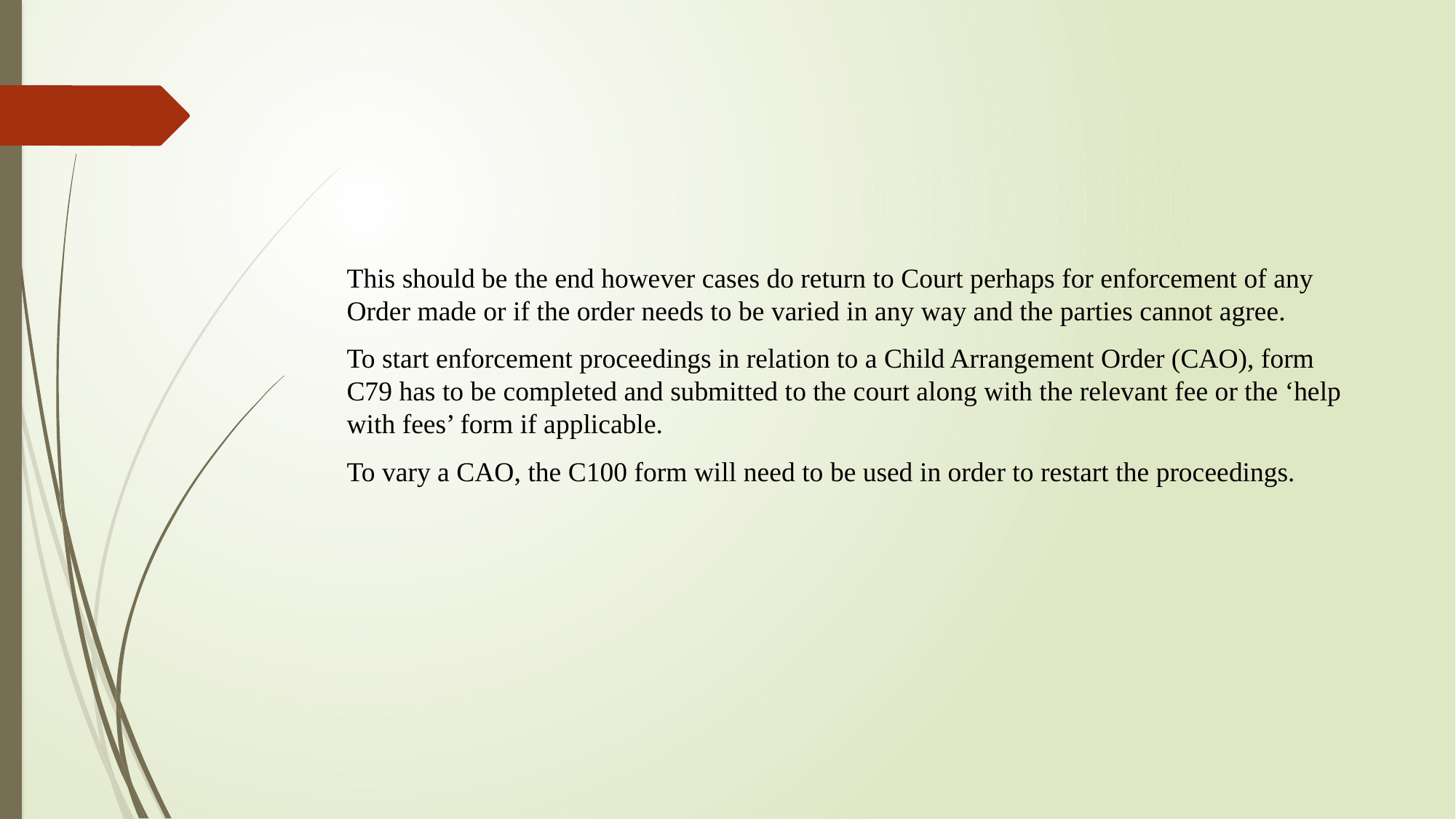

This should be the end however cases do return to Court perhaps for enforcement of any Order made or if the order needs to be varied in any way and the parties cannot agree.
To start enforcement proceedings in relation to a Child Arrangement Order (CAO), form C79 has to be completed and submitted to the court along with the relevant fee or the ‘help with fees’ form if applicable.
To vary a CAO, the C100 form will need to be used in order to restart the proceedings.